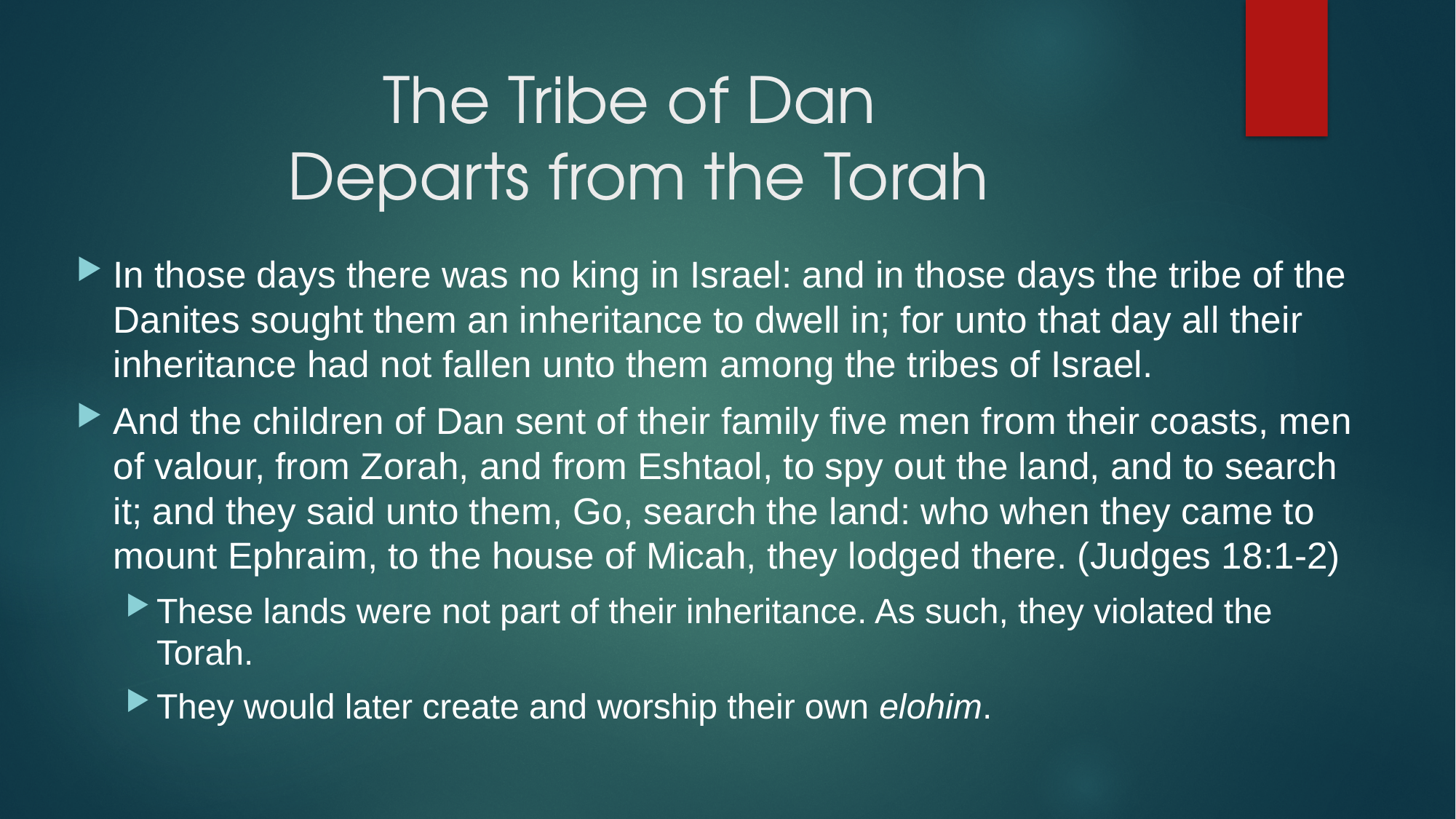

# The Tribe of Dan Departs from the Torah
In those days there was no king in Israel: and in those days the tribe of the Danites sought them an inheritance to dwell in; for unto that day all their inheritance had not fallen unto them among the tribes of Israel.
And the children of Dan sent of their family five men from their coasts, men of valour, from Zorah, and from Eshtaol, to spy out the land, and to search it; and they said unto them, Go, search the land: who when they came to mount Ephraim, to the house of Micah, they lodged there. (Judges 18:1-2)
These lands were not part of their inheritance. As such, they violated the Torah.
They would later create and worship their own elohim.